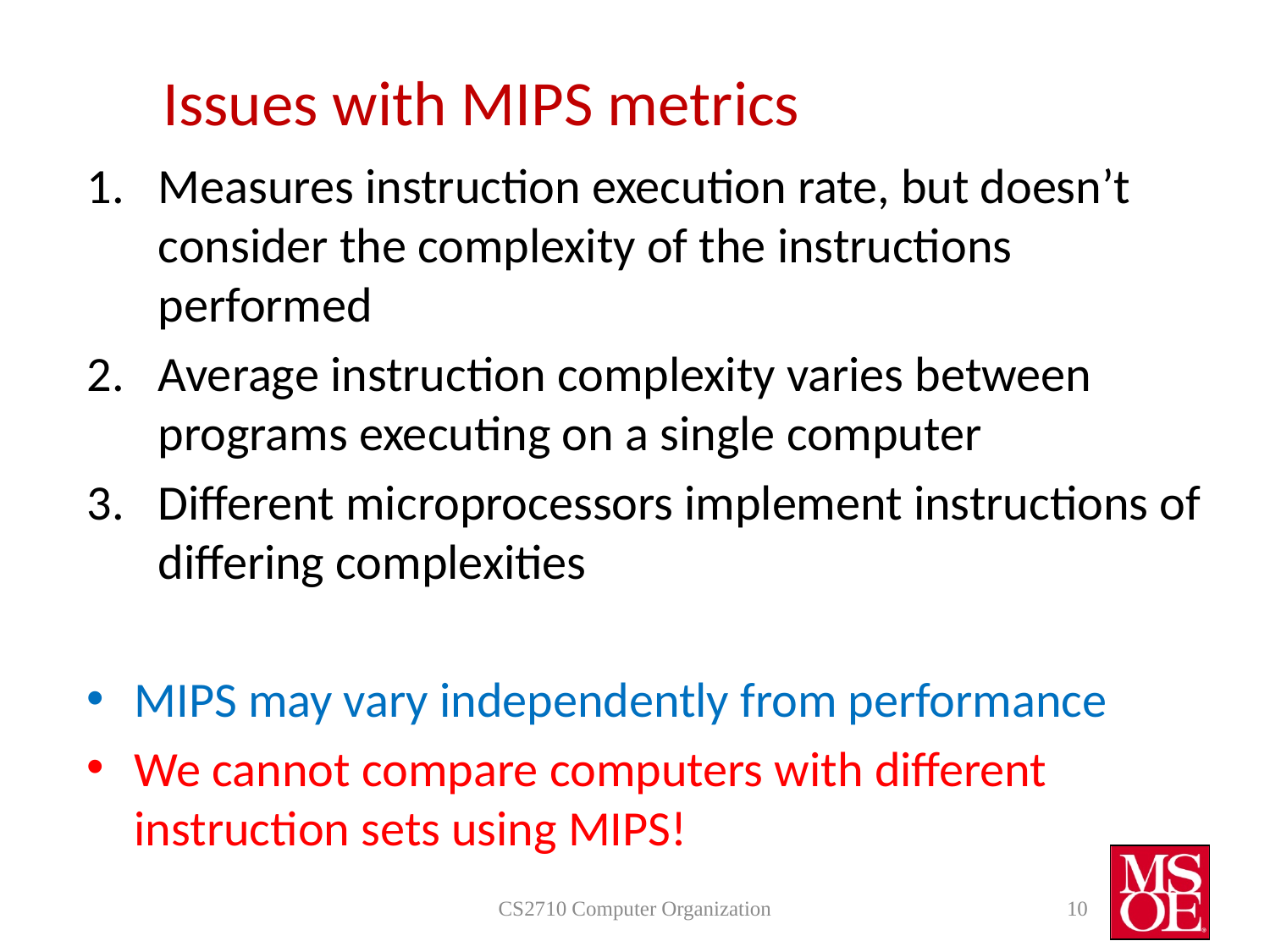

# Issues with MIPS metrics
Measures instruction execution rate, but doesn’t consider the complexity of the instructions performed
Average instruction complexity varies between programs executing on a single computer
Different microprocessors implement instructions of differing complexities

MIPS may vary independently from performance
We cannot compare computers with different instruction sets using MIPS!
CS2710 Computer Organization
10